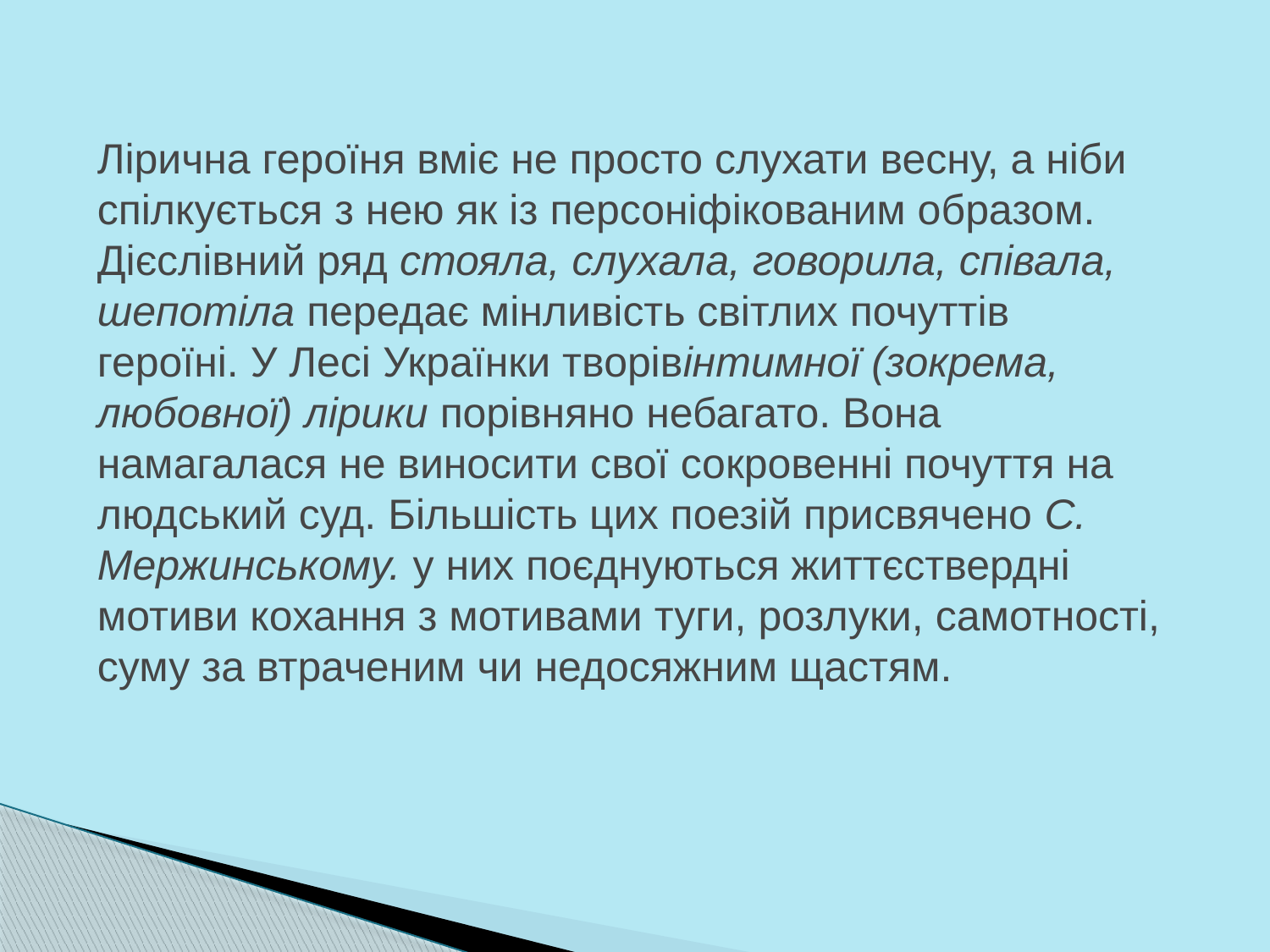

# Лірична героїня вміє не просто слухати весну, а ніби спілкується з нею як із персоніфікованим образом. Дієслівний ряд стояла, слухала, говорила, співала, шепотіла передає мінливість світлих почуттів героїні. У Лесі Українки творівінтимної (зокрема, любовної) лірики порівняно небагато. Вона намагалася не виносити свої сокровенні почуття на людський суд. Більшість цих поезій присвячено С. Мержинському. у них поєднуються життєствердні мотиви кохання з мотивами туги, розлуки, самотності, суму за втраченим чи недосяжним щастям.